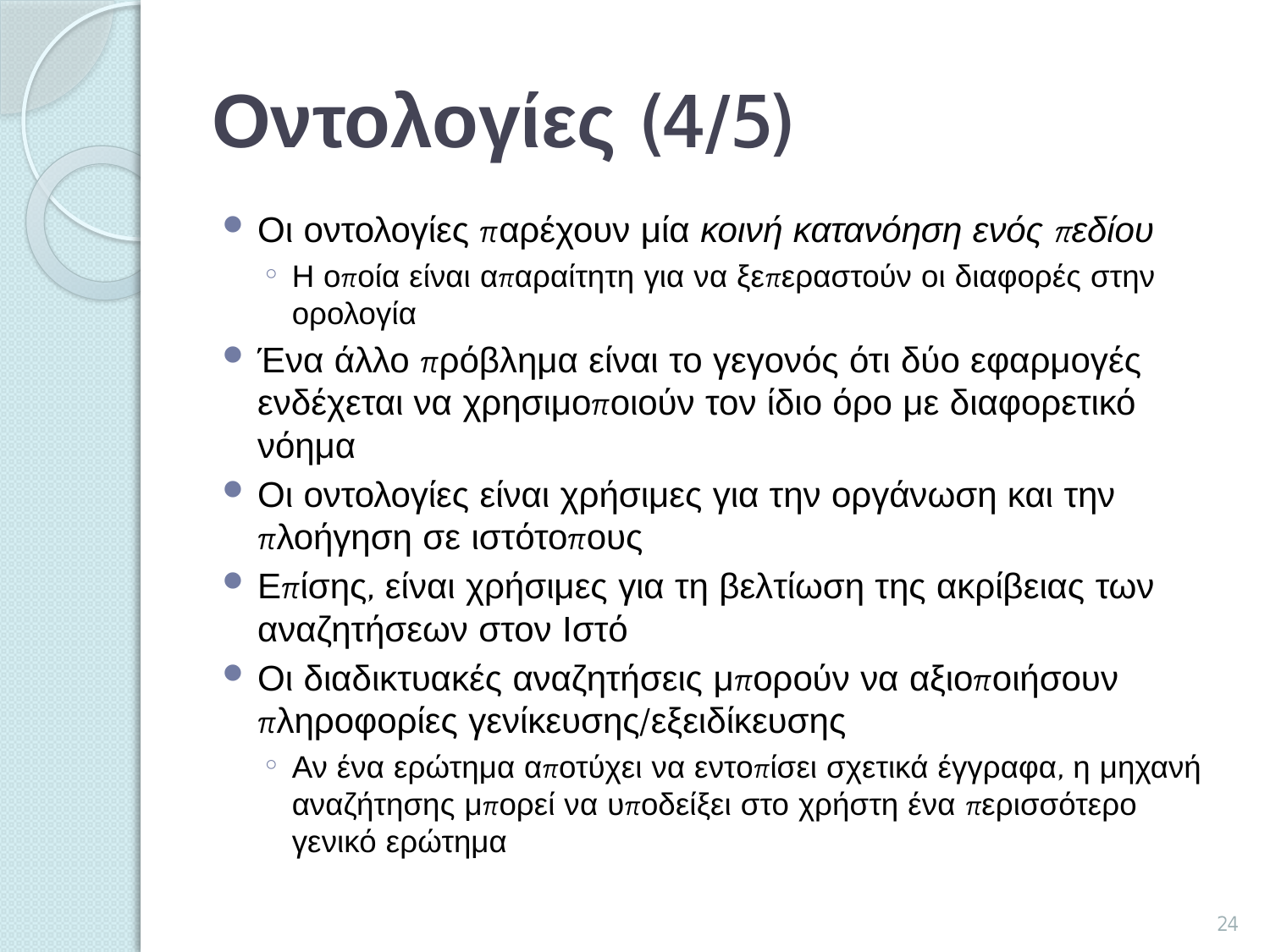

# Οντολογίες (4/5)
Οι οντολογίες παρέχουν μία κοινή κατανόηση ενός πεδίου
Η οποία είναι απαραίτητη για να ξεπεραστούν οι διαφορές στην ορολογία
Ένα άλλο πρόβλημα είναι το γεγονός ότι δύο εφαρμογές ενδέχεται να χρησιμοποιούν τον ίδιο όρο με διαφορετικό νόημα
Οι οντολογίες είναι χρήσιμες για την οργάνωση και την πλοήγηση σε ιστότοπους
Επίσης, είναι χρήσιμες για τη βελτίωση της ακρίβειας των αναζητήσεων στον Ιστό
Οι διαδικτυακές αναζητήσεις μπορούν να αξιοποιήσουν πληροφορίες γενίκευσης/εξειδίκευσης
Αν ένα ερώτημα αποτύχει να εντοπίσει σχετικά έγγραφα, η μηχανή αναζήτησης μπορεί να υποδείξει στο χρήστη ένα περισσότερο γενικό ερώτημα

24